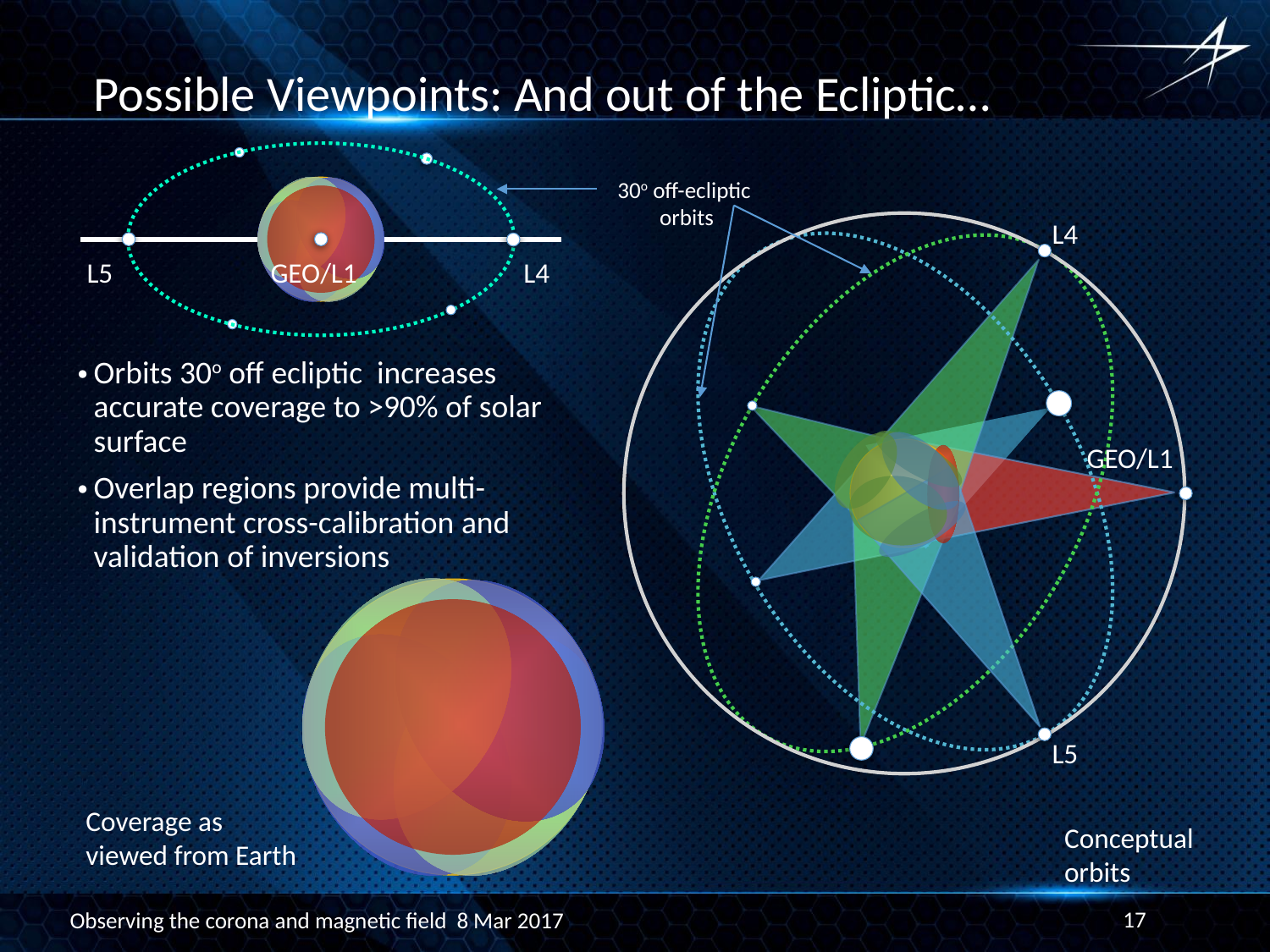

# Possible Viewpoints: And out of the Ecliptic…

L5
GEO/L1
L4

30o off-ecliptic
orbits

L4

Orbits 30o off ecliptic  increases accurate coverage to >90% of solar surface
Overlap regions provide multi-instrument cross-calibration and validation of inversions

GEO/L1

L5

Coverage as
viewed from Earth
Conceptual
orbits
17